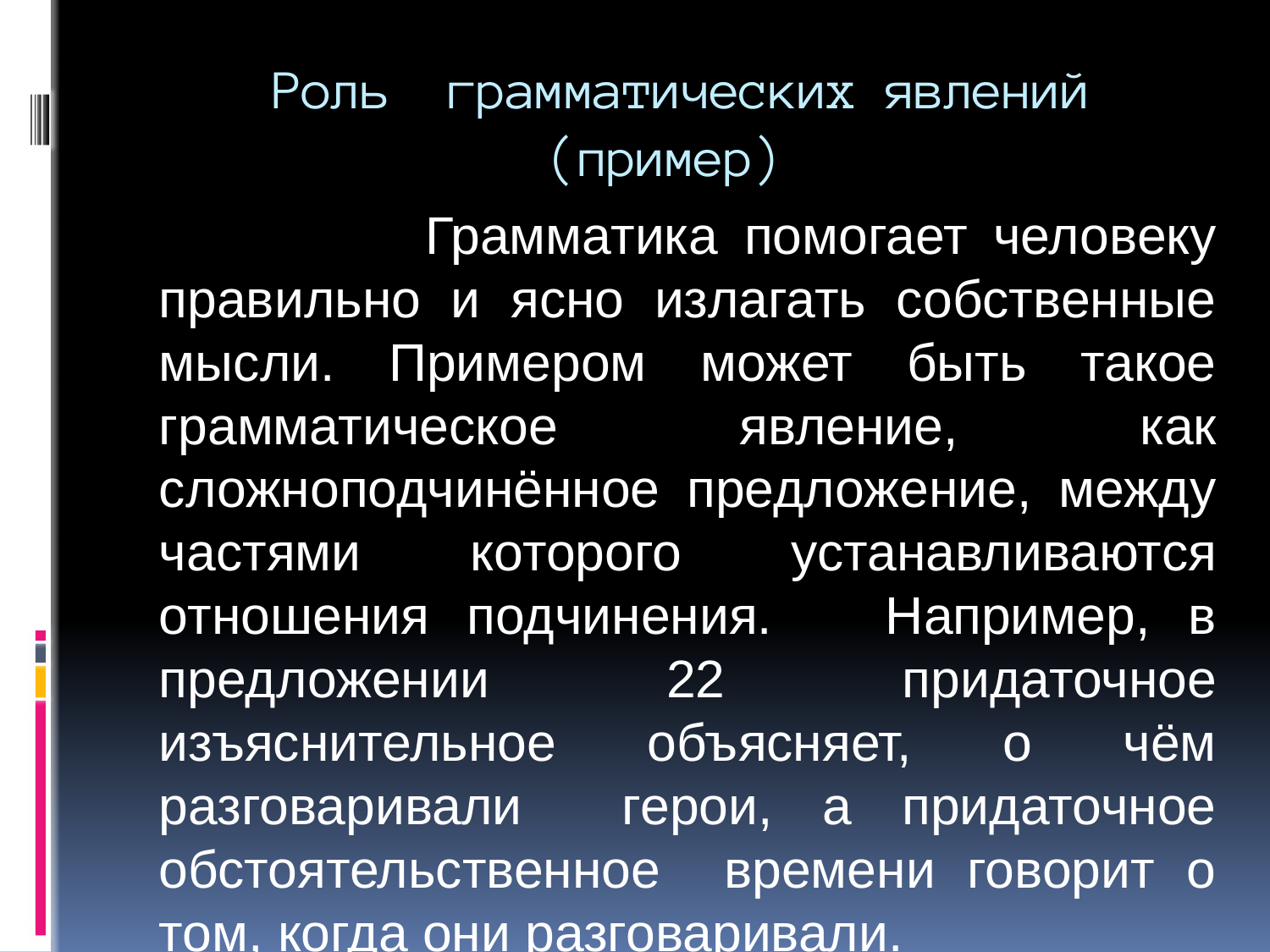

# Роль  грамматических явлений (пример)

            Грамматика помогает человеку правильно и ясно излагать собственные мысли. Примером может быть такое грамматическое явление, как сложноподчинённое предложение, между частями которого устанавливаются отношения подчинения.   Например, в предложении 22 придаточное изъяснительное объясняет, о чём разговаривали  герои, а придаточное обстоятельственное  времени говорит о том, когда они разговаривали.